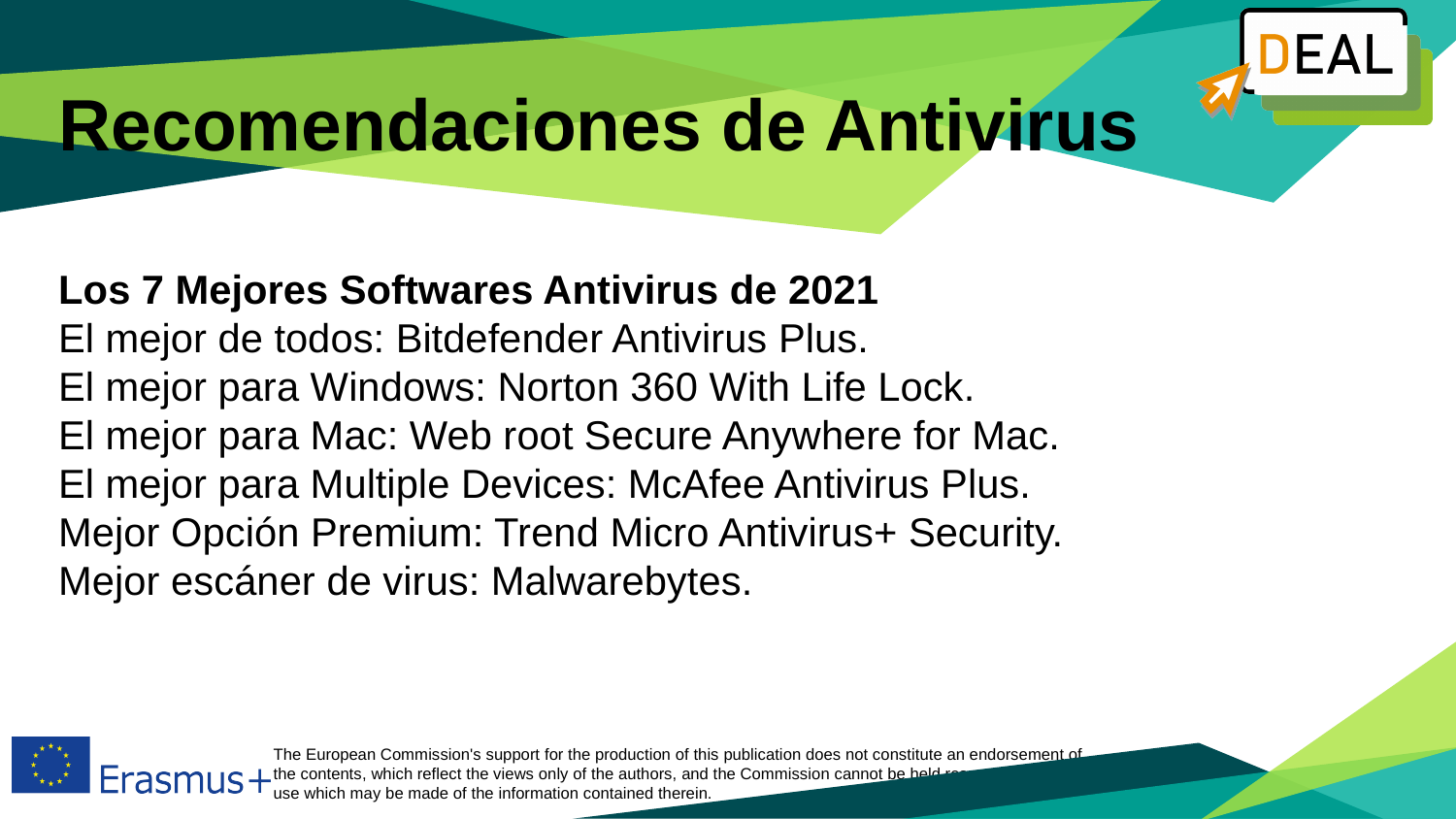

# Recomendaciones de Antivirus
Los 7 Mejores Softwares Antivirus de 2021
El mejor de todos: Bitdefender Antivirus Plus.
El mejor para Windows: Norton 360 With Life Lock.
El mejor para Mac: Web root Secure Anywhere for Mac.
El mejor para Multiple Devices: McAfee Antivirus Plus.
Mejor Opción Premium: Trend Micro Antivirus+ Security.
Mejor escáner de virus: Malwarebytes.